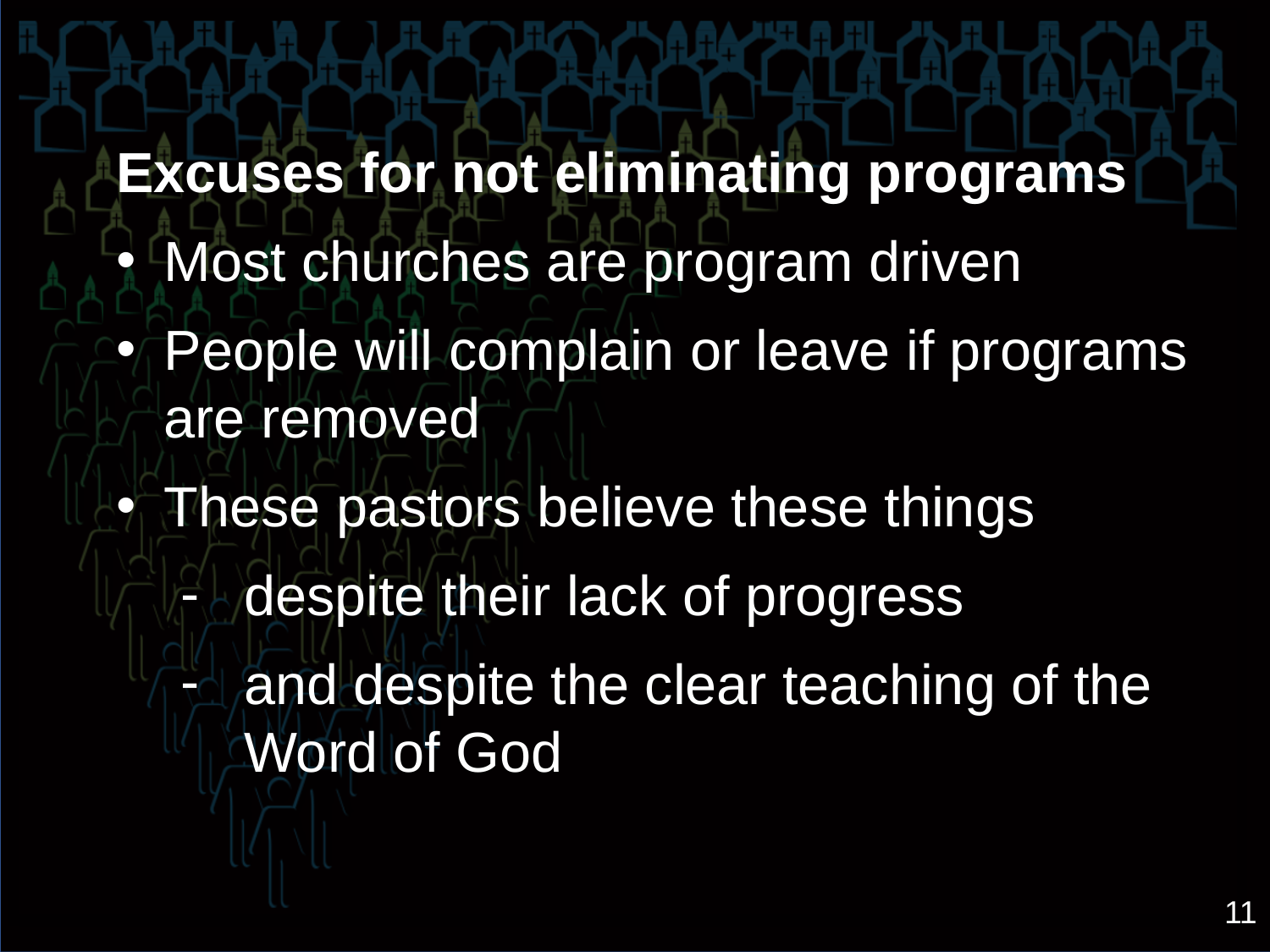

Excuses for not eliminating programs
Most churches are program driven
People will complain or leave if programs are removed
These pastors believe these things
despite their lack of progress
and despite the clear teaching of the Word of God
11